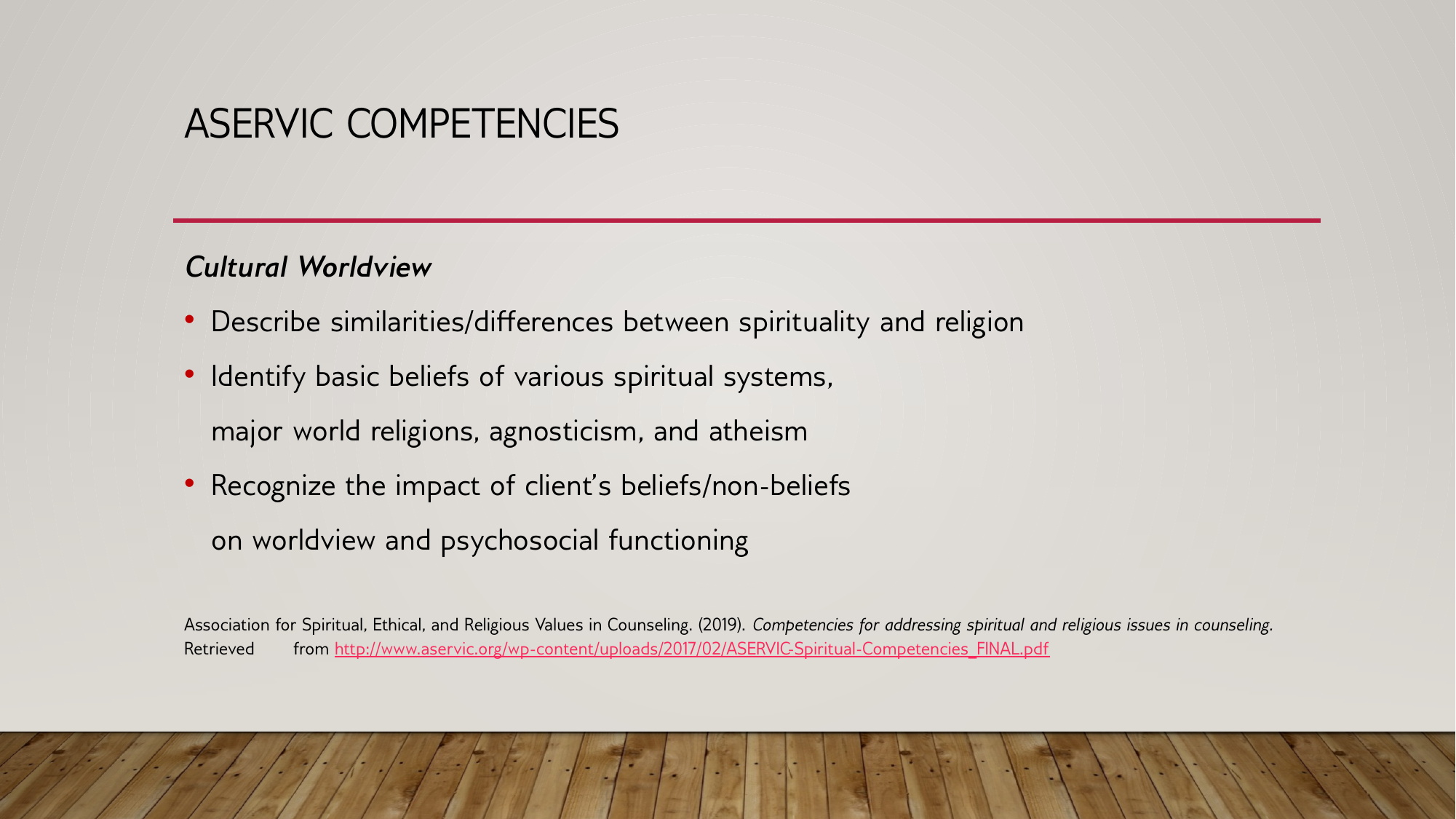

# ASERVIC Competencies
Cultural Worldview
Describe similarities/differences between spirituality and religion
Identify basic beliefs of various spiritual systems,
   major world religions, agnosticism, and atheism
Recognize the impact of client’s beliefs/non-beliefs
   on worldview and psychosocial functioning

Association for Spiritual, Ethical, and Religious Values in Counseling. (2019). Competencies for addressing spiritual and religious issues in counseling.  Retrieved 	from http://www.aservic.org/wp-content/uploads/2017/02/ASERVIC-Spiritual-Competencies_FINAL.pdf